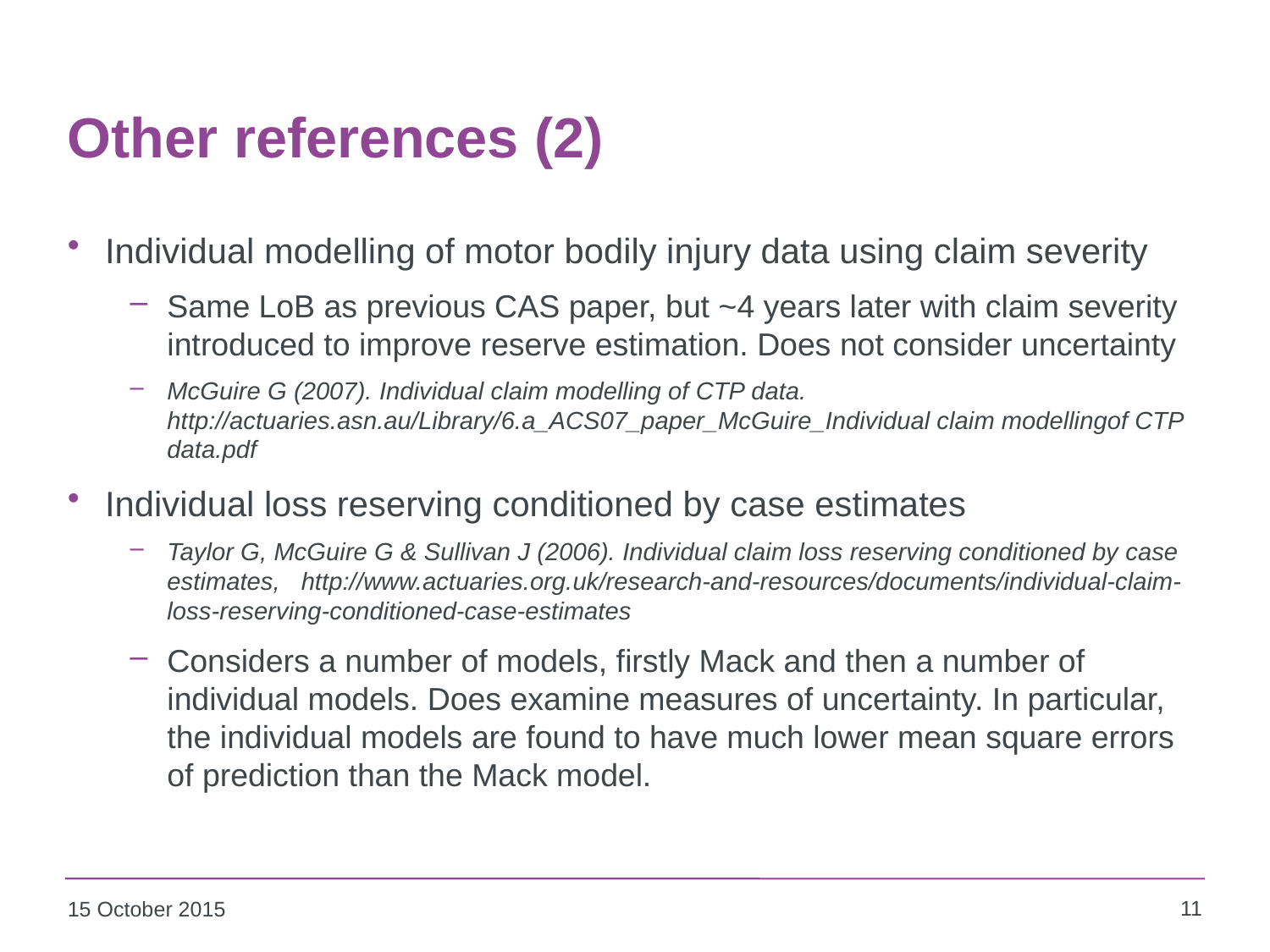

# Other references (2)
Individual modelling of motor bodily injury data using claim severity
Same LoB as previous CAS paper, but ~4 years later with claim severity introduced to improve reserve estimation. Does not consider uncertainty
McGuire G (2007). Individual claim modelling of CTP data. http://actuaries.asn.au/Library/6.a_ACS07_paper_McGuire_Individual claim modellingof CTP data.pdf
Individual loss reserving conditioned by case estimates
Taylor G, McGuire G & Sullivan J (2006). Individual claim loss reserving conditioned by case estimates,   http://www.actuaries.org.uk/research-and-resources/documents/individual-claim-loss-reserving-conditioned-case-estimates
Considers a number of models, firstly Mack and then a number of individual models. Does examine measures of uncertainty. In particular, the individual models are found to have much lower mean square errors of prediction than the Mack model.
11
15 October 2015